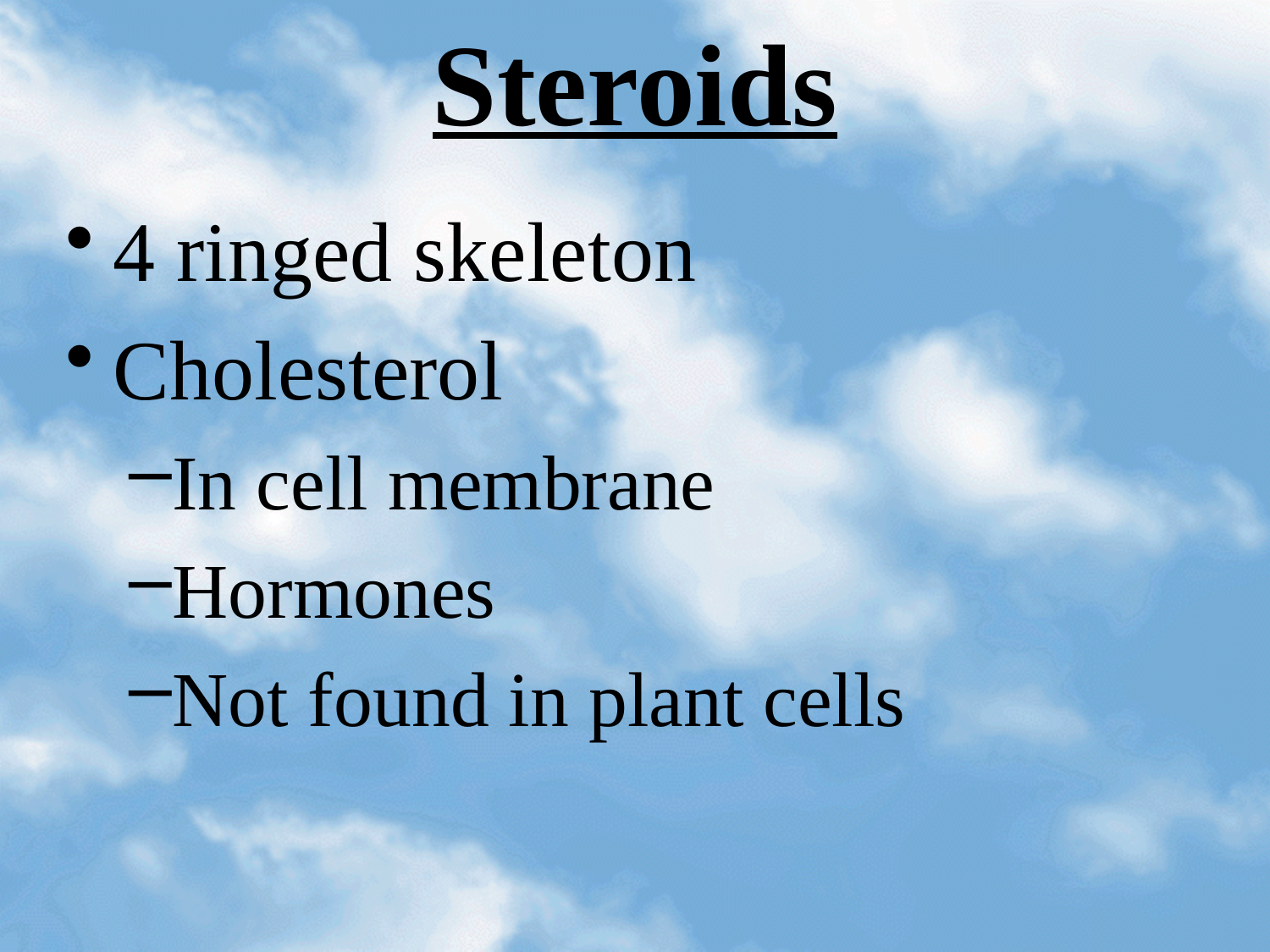

# Steroids
4 ringed skeleton
Cholesterol
In cell membrane
Hormones
Not found in plant cells